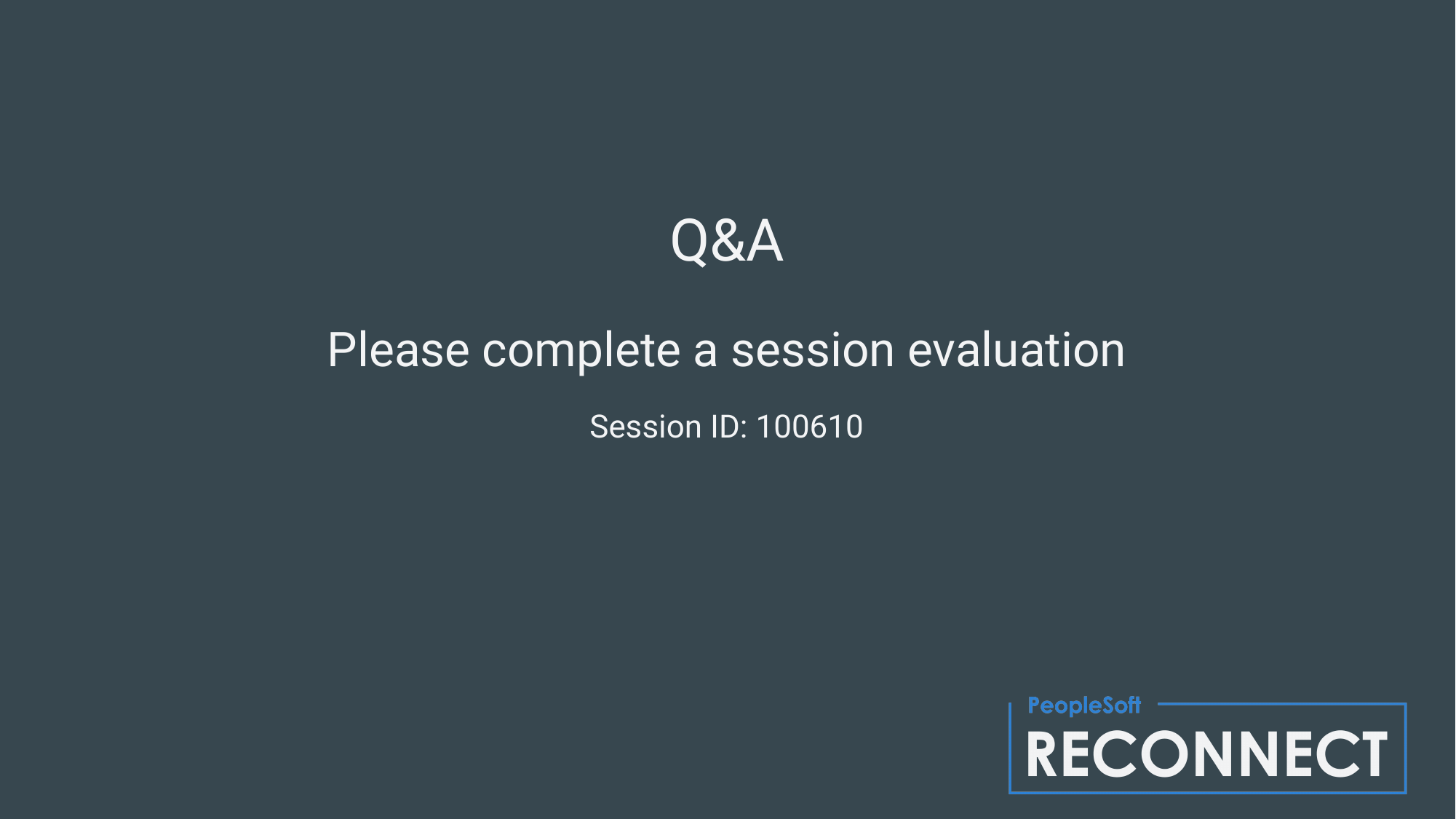

# Q&A Please complete a session evaluation
Session ID: 100610